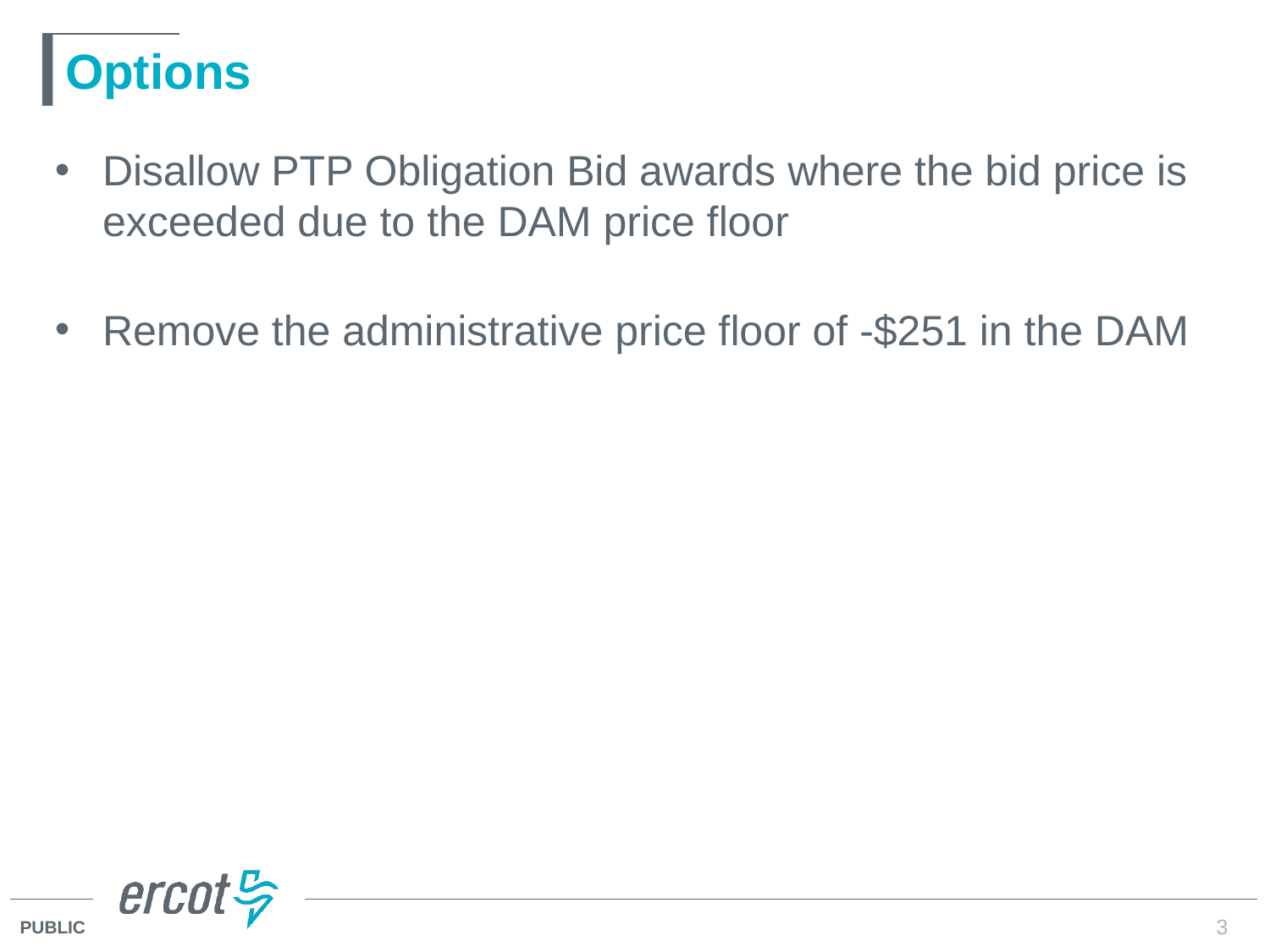

# Options
Disallow PTP Obligation Bid awards where the bid price is exceeded due to the DAM price floor

Remove the administrative price floor of -$251 in the DAM

3